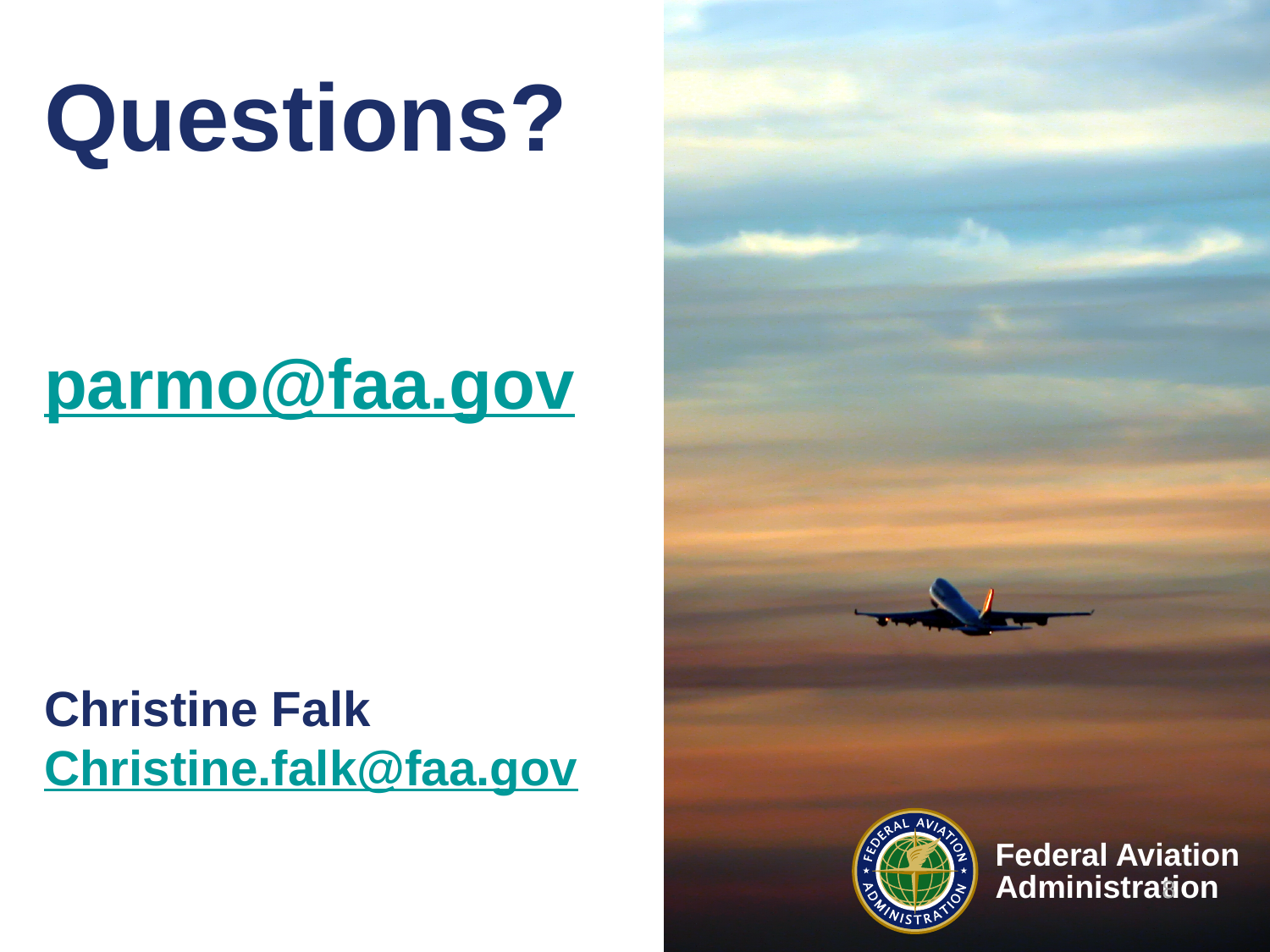

8
# Questions? parmo@faa.gov Christine Falk Christine.falk@faa.gov